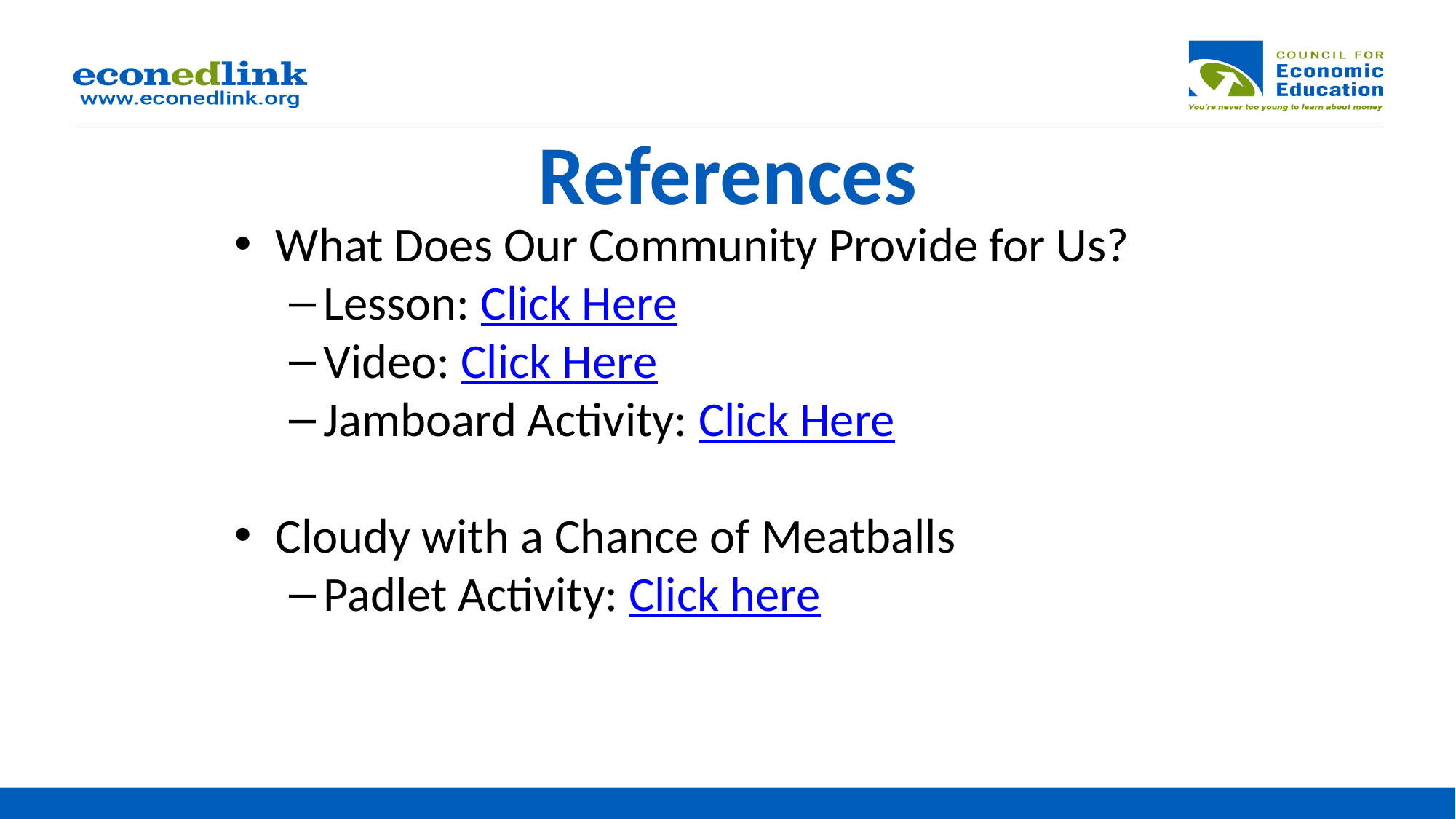

# References
What Does Our Community Provide for Us?
Lesson: Click Here
Video: Click Here
Jamboard Activity: Click Here

Cloudy with a Chance of Meatballs
Padlet Activity: Click here